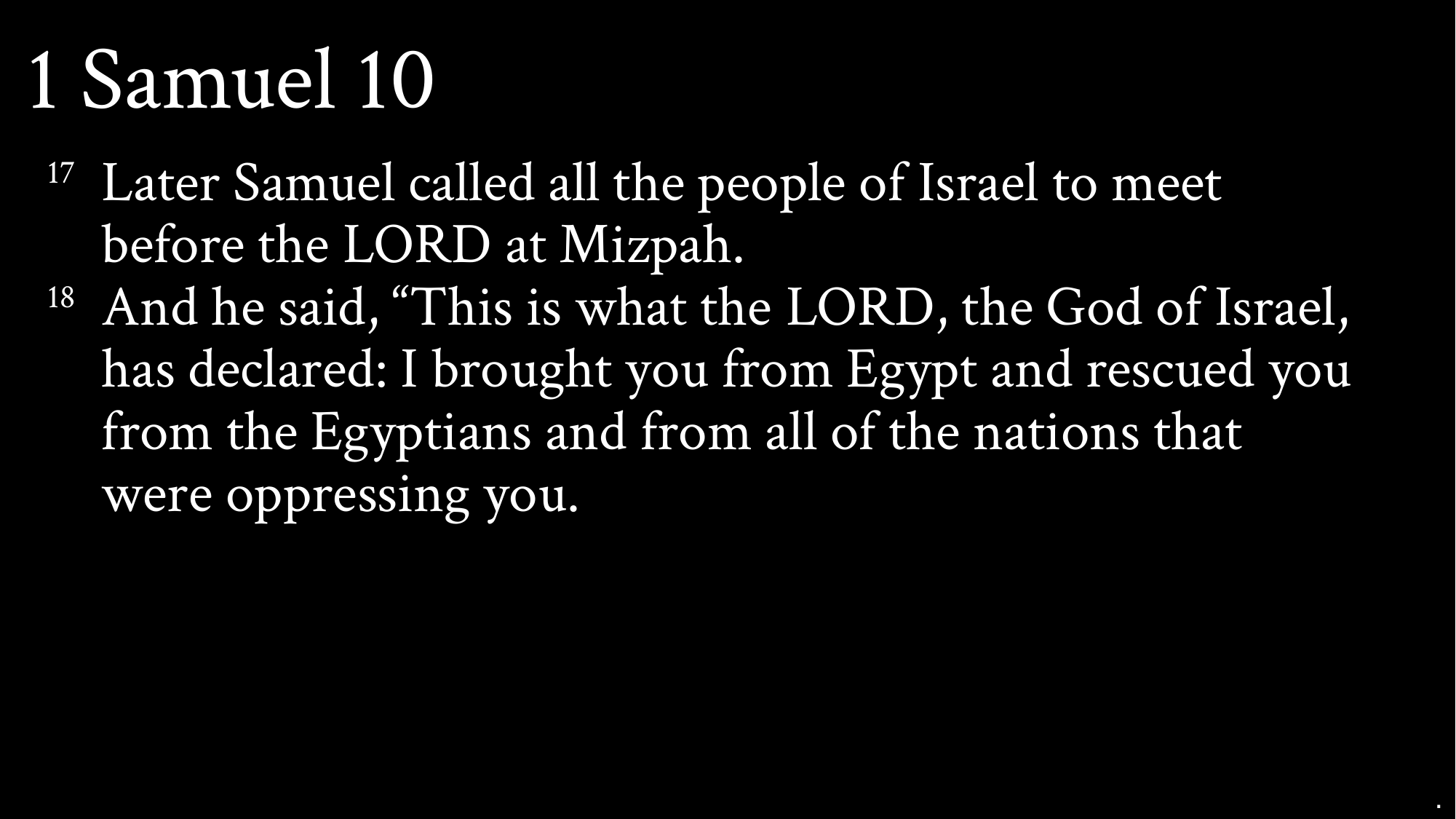

1 Samuel 10
17 	Later Samuel called all the people of Israel to meet before the Lord at Mizpah.
18 	And he said, “This is what the Lord, the God of Israel, has declared: I brought you from Egypt and rescued you from the Egyptians and from all of the nations that were oppressing you.
.